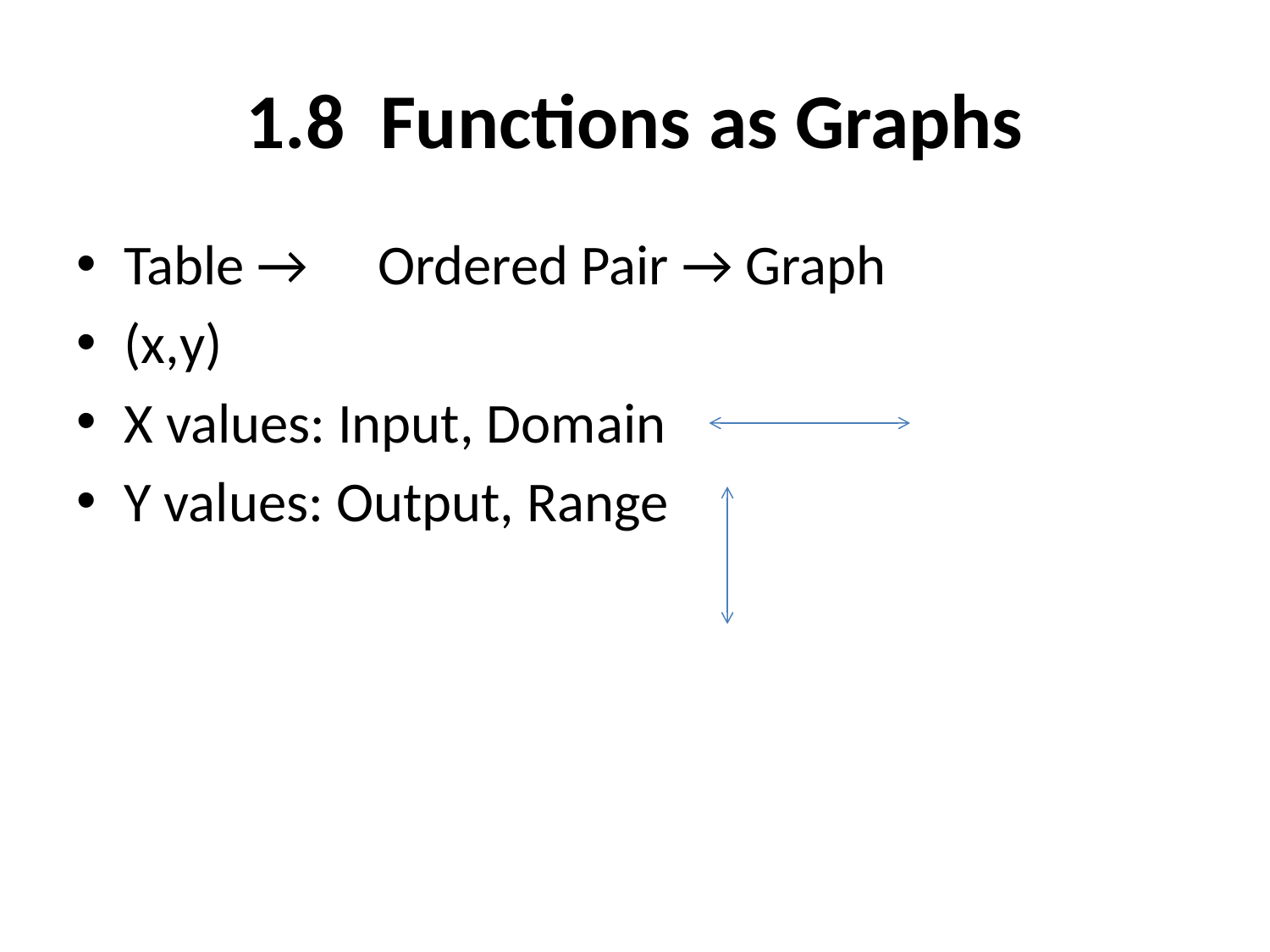

# 1.8  Functions as Graphs
Table →	Ordered Pair → Graph
(x,y)
X values: Input, Domain
Y values: Output, Range